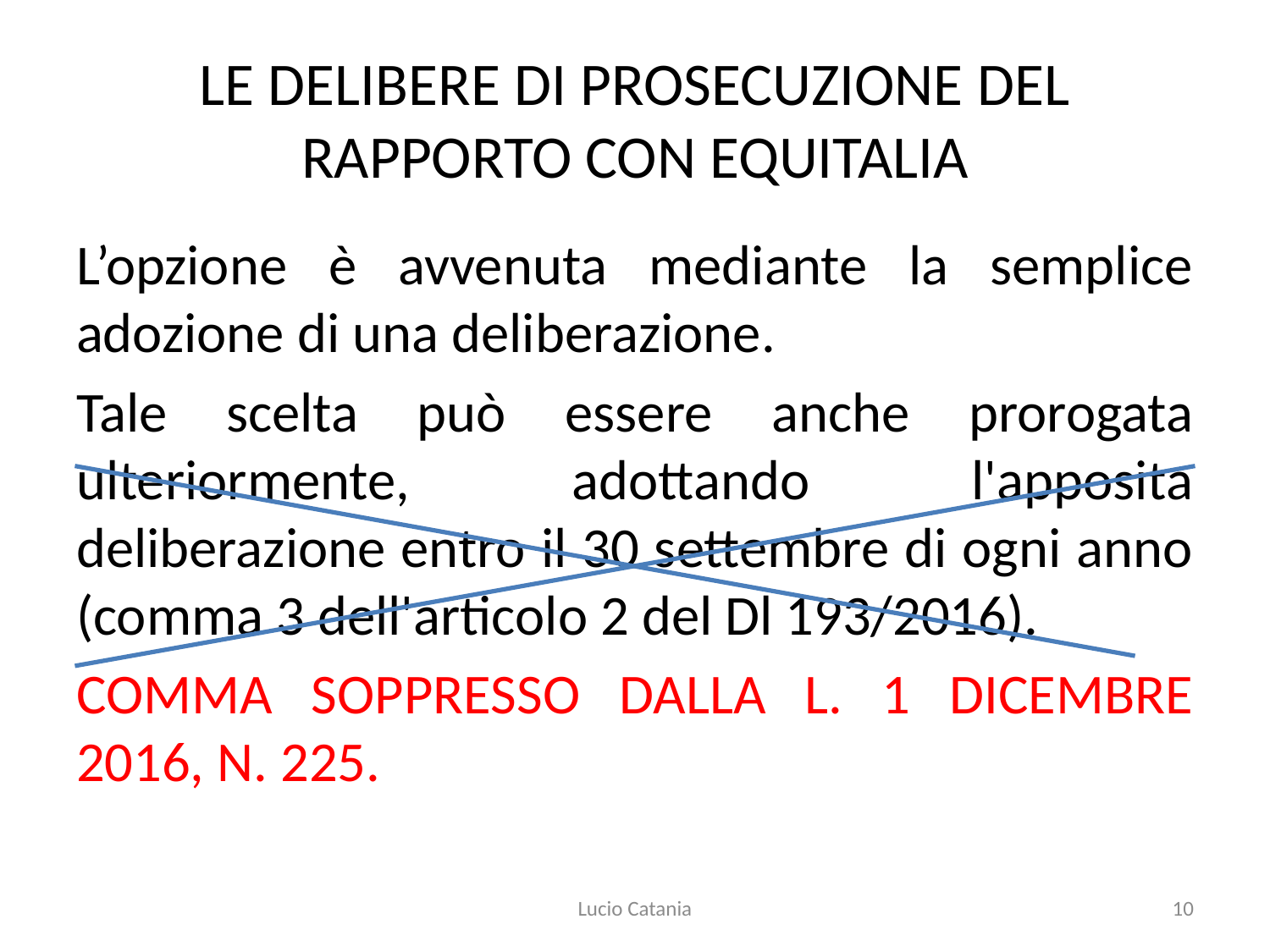

# LE DELIBERE DI PROSECUZIONE DEL RAPPORTO CON EQUITALIA
L’opzione è avvenuta mediante la semplice adozione di una deliberazione.
Tale scelta può essere anche prorogata ulteriormente, adottando l'apposita deliberazione entro il 30 settembre di ogni anno (comma 3 dell'articolo 2 del Dl 193/2016).
COMMA SOPPRESSO DALLA L. 1 DICEMBRE 2016, N. 225.
Lucio Catania
10